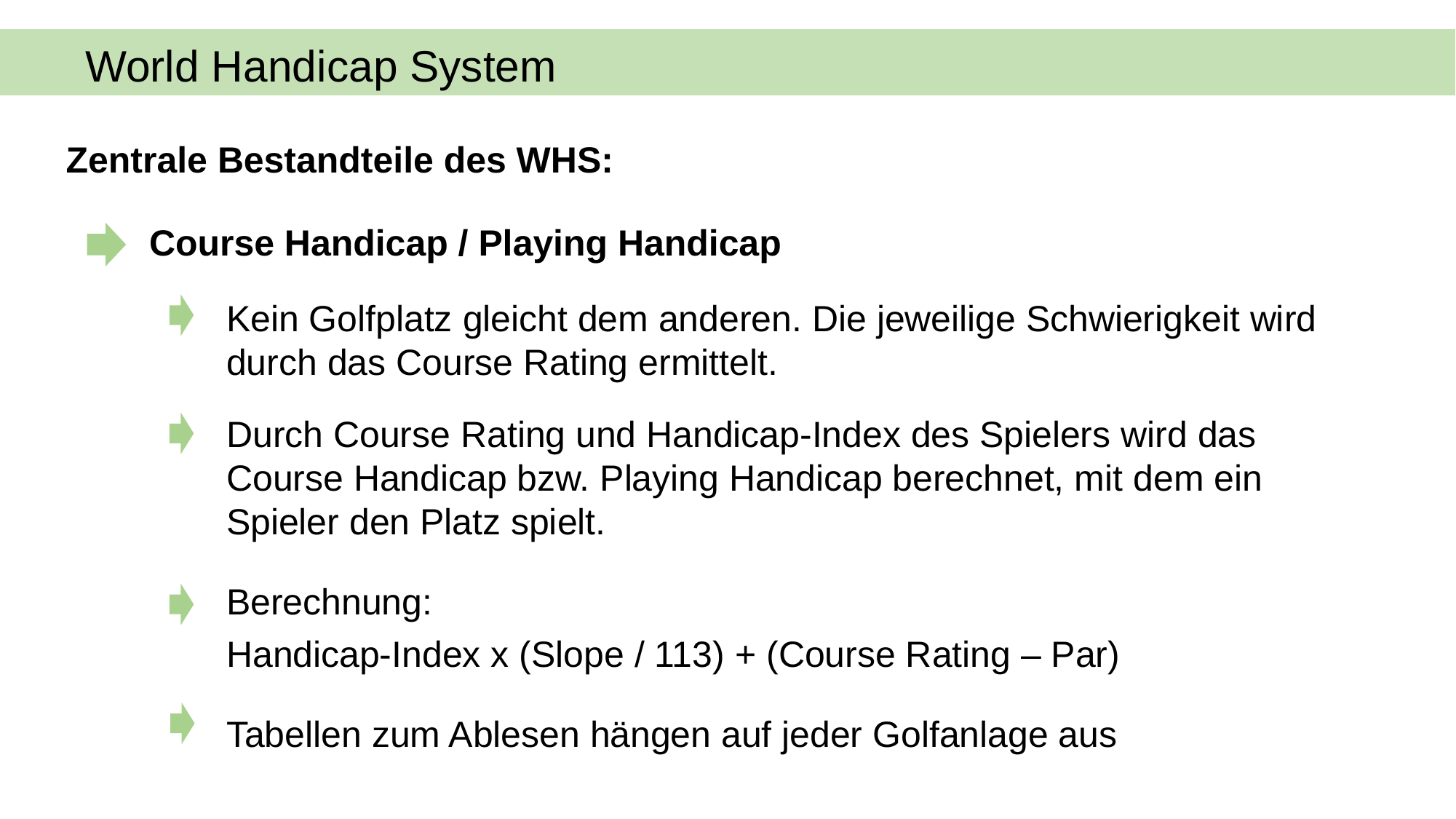

World Handicap System
Zentrale Bestandteile des WHS:
Course Handicap / Playing Handicap

Kein Golfplatz gleicht dem anderen. Die jeweilige Schwierigkeit wird durch das Course Rating ermittelt.

Durch Course Rating und Handicap-Index des Spielers wird das Course Handicap bzw. Playing Handicap berechnet, mit dem ein Spieler den Platz spielt.

Berechnung:
Handicap-Index x (Slope / 113) + (Course Rating – Par)

Tabellen zum Ablesen hängen auf jeder Golfanlage aus